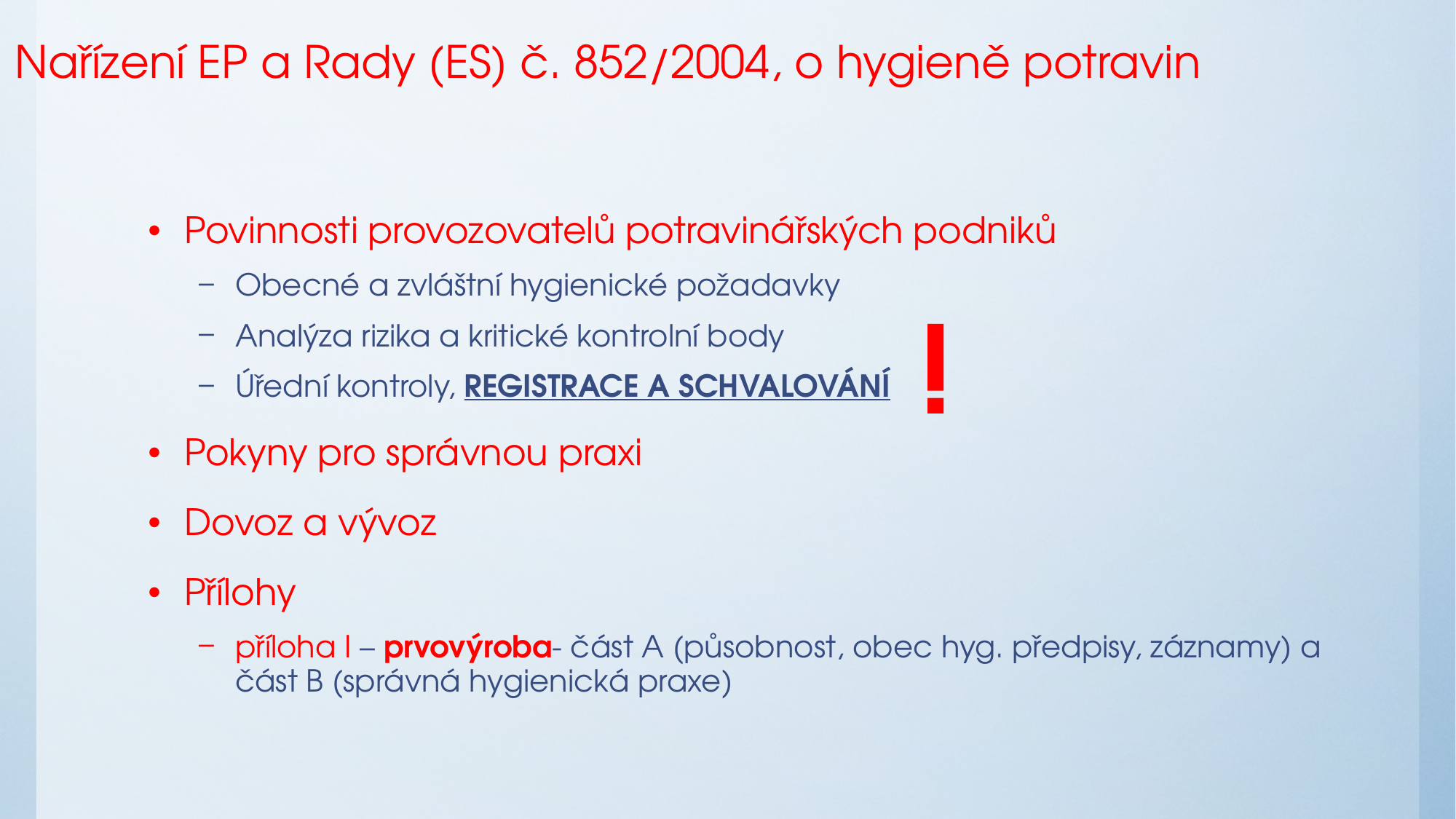

Nařízení EP a Rady (ES) č. 852/2004, o hygieně potravin
Povinnosti provozovatelů potravinářských podniků
Obecné a zvláštní hygienické požadavky
Analýza rizika a kritické kontrolní body
Úřední kontroly, REGISTRACE A SCHVALOVÁNÍ
Pokyny pro správnou praxi
Dovoz a vývoz
Přílohy
příloha I – prvovýroba- část A (působnost, obec hyg. předpisy, záznamy) a část B (správná hygienická praxe)

!